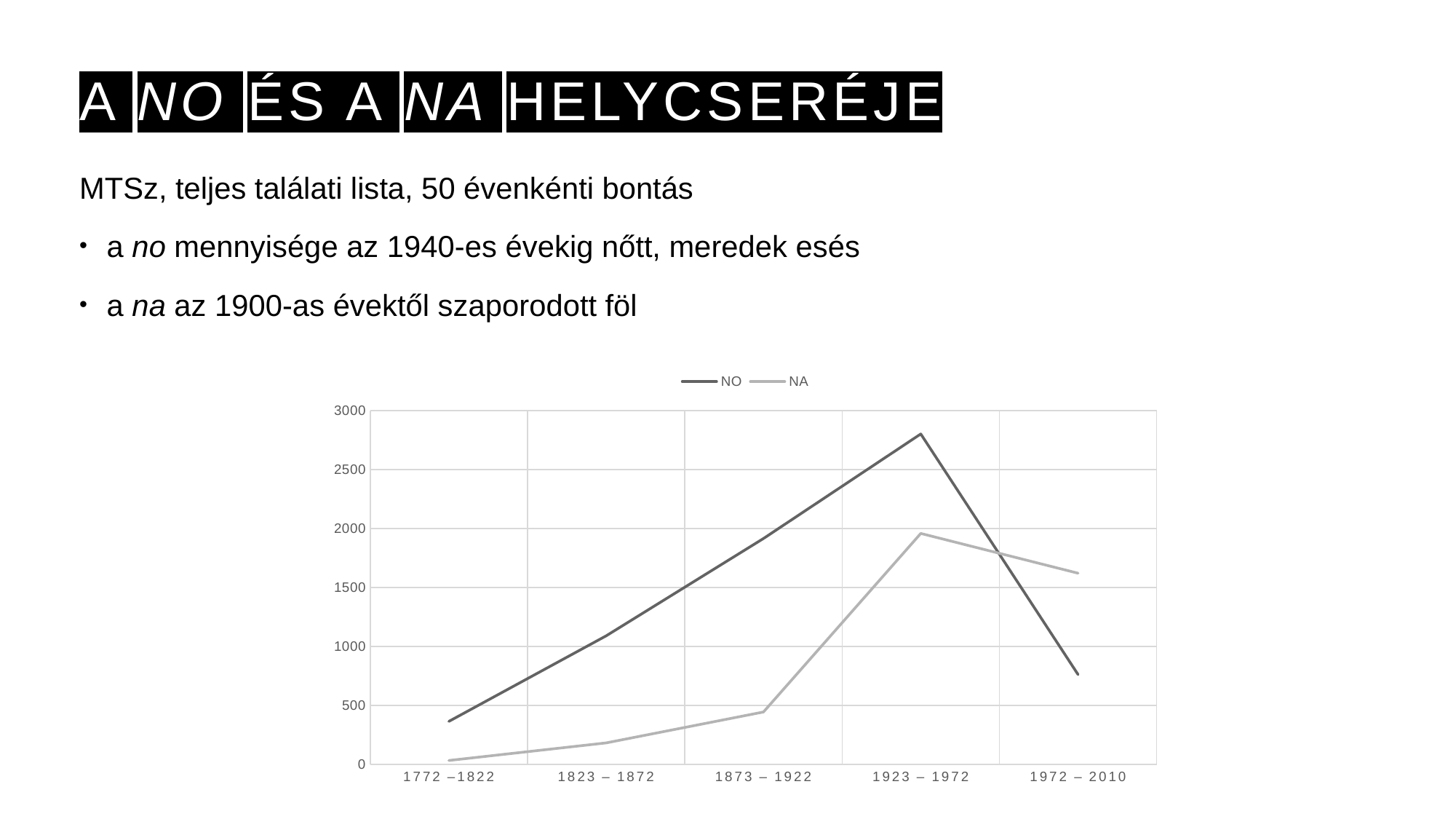

# A no és a na helycseréje
MTSz, teljes találati lista, 50 évenkénti bontás
a no mennyisége az 1940-es évekig nőtt, meredek esés
a na az 1900-as évektől szaporodott föl

### Chart

| Category | NO | NA |
|---|---|---|
| 1772 –1822 | 365.0 | 34.0 |
| 1823 – 1872 | 1090.0 | 183.0 |
| 1873 – 1922 | 1915.0 | 445.0 |
| 1923 – 1972 | 2801.0 | 1958.0 |
| 1972 – 2010 | 762.0 | 1621.0 |